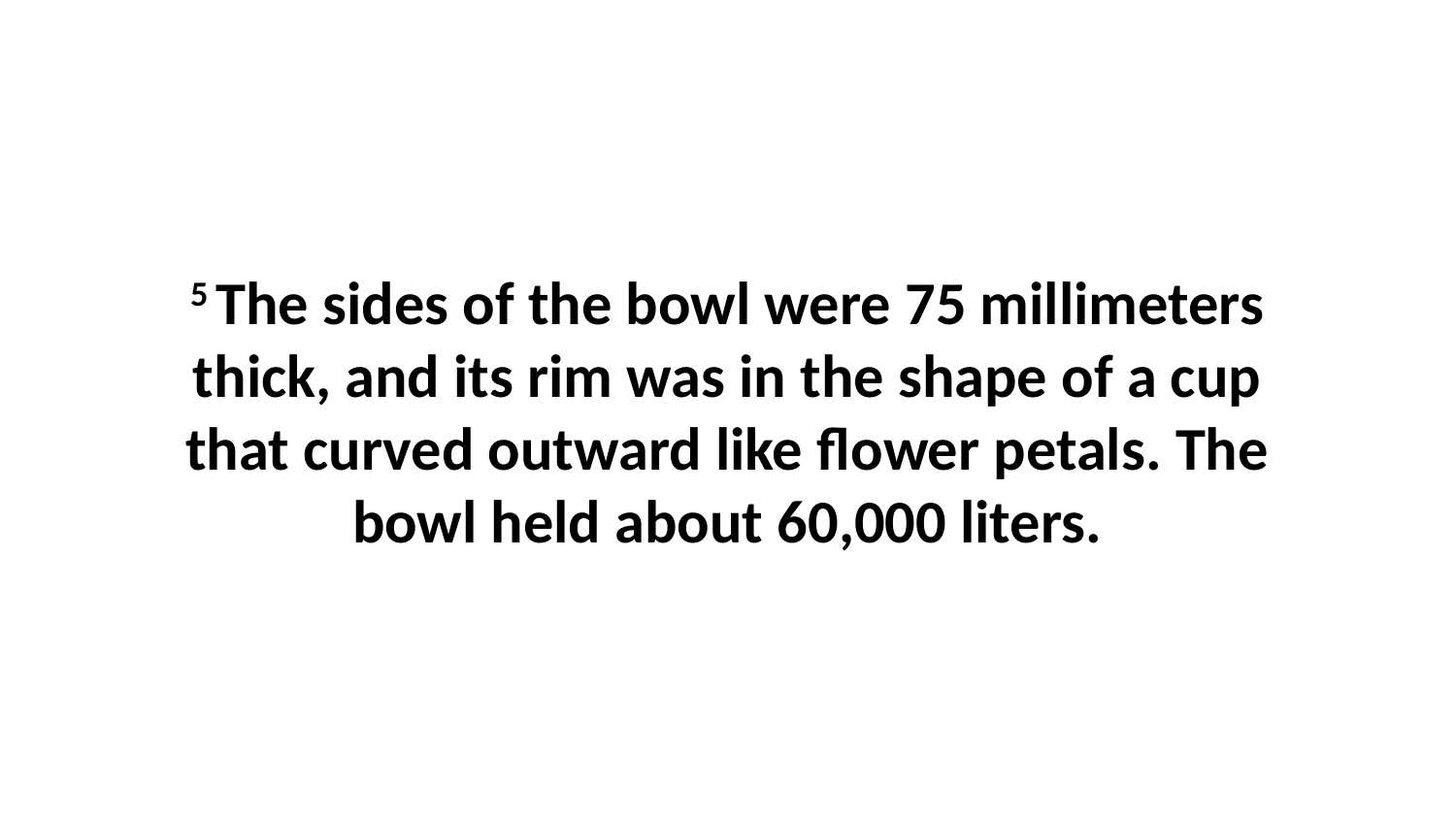

5 The sides of the bowl were 75 millimeters thick, and its rim was in the shape of a cup that curved outward like flower petals. The bowl held about 60,000 liters.